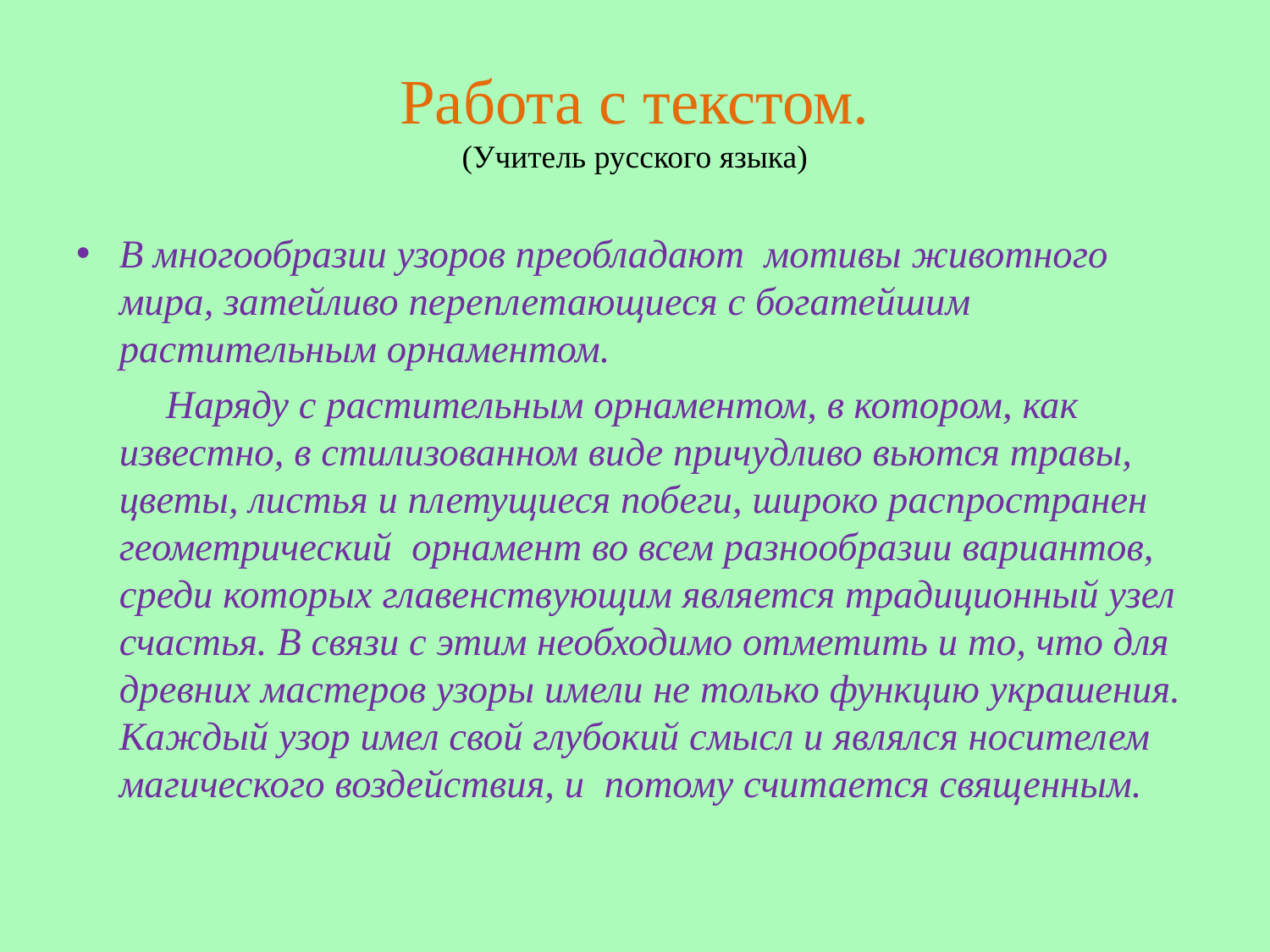

# Работа с текстом. (Учитель русского языка)
В многообразии узоров преобладают  мотивы животного мира, затейливо переплетающиеся с богатейшим растительным орнаментом.
         Наряду с растительным орнаментом, в котором, как известно, в стилизованном виде причудливо вьются травы, цветы, листья и плетущиеся побеги, широко распространен геометрический  орнамент во всем разнообразии вариантов, среди которых главенствующим является традиционный узел счастья. В связи с этим необходимо отметить и то, что для древних мастеров узоры имели не только функцию украшения. Каждый узор имел свой глубокий смысл и являлся носителем магического воздействия, и  потому считается священным.